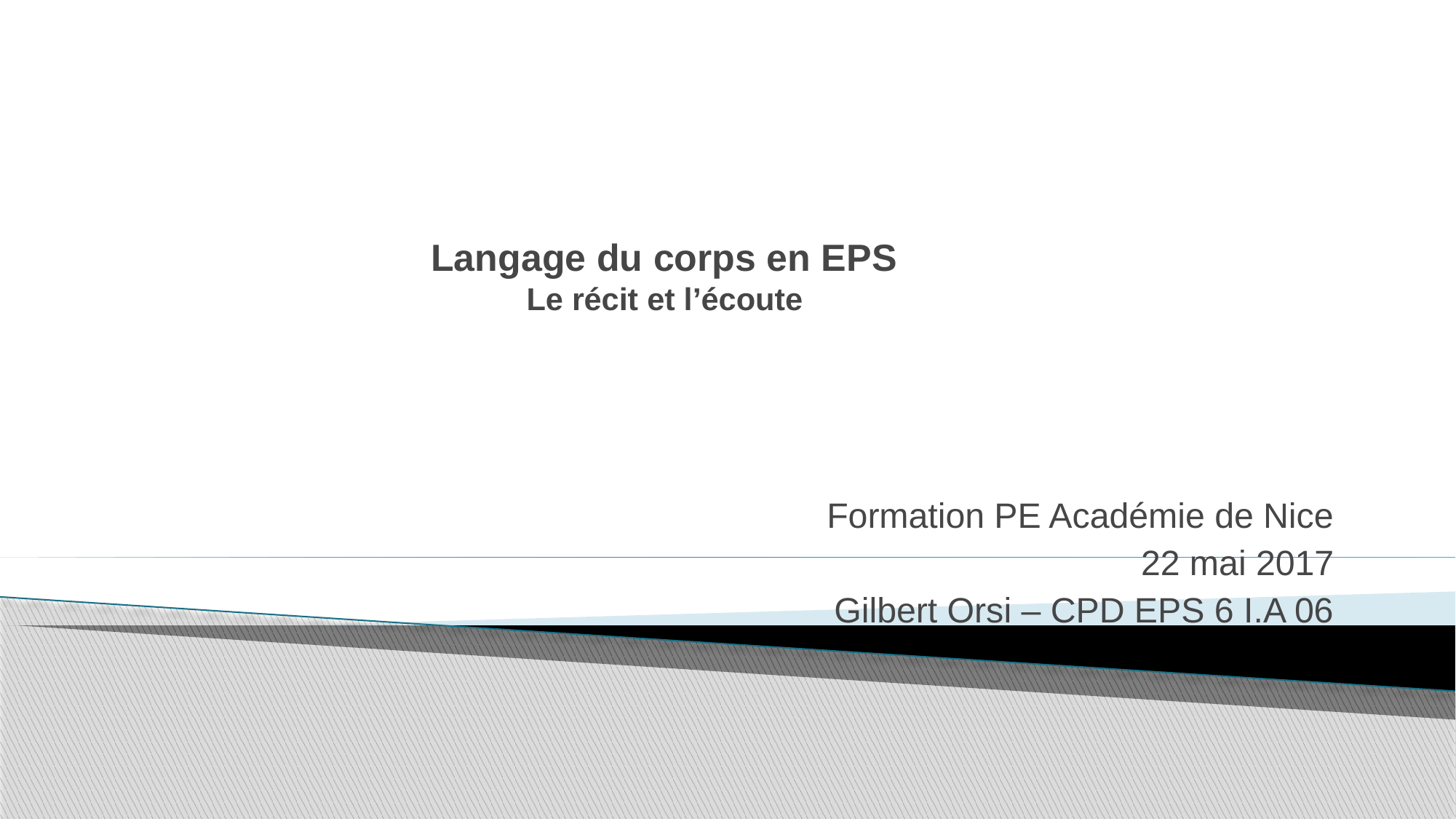

# Langage du corps en EPS Le récit et l’écoute
Formation PE Académie de Nice
22 mai 2017
Gilbert Orsi – CPD EPS 6 I.A 06